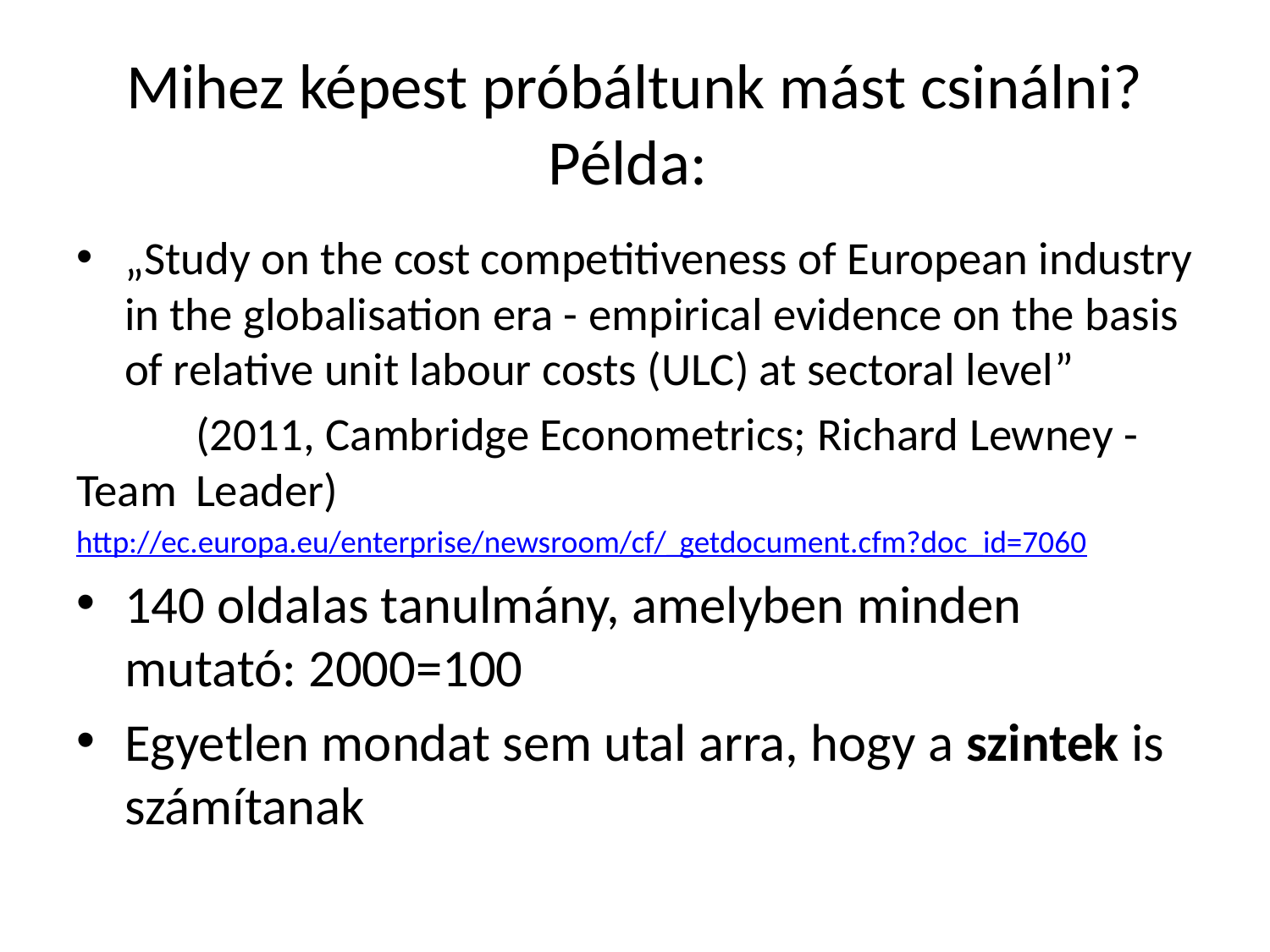

# Mihez képest próbáltunk mást csinálni? Példa:
„Study on the cost competitiveness of European industry in the globalisation era - empirical evidence on the basis of relative unit labour costs (ULC) at sectoral level”
	(2011, Cambridge Econometrics; Richard Lewney - Team 	Leader)
http://ec.europa.eu/enterprise/newsroom/cf/_getdocument.cfm?doc_id=7060
140 oldalas tanulmány, amelyben minden mutató: 2000=100
Egyetlen mondat sem utal arra, hogy a szintek is számítanak